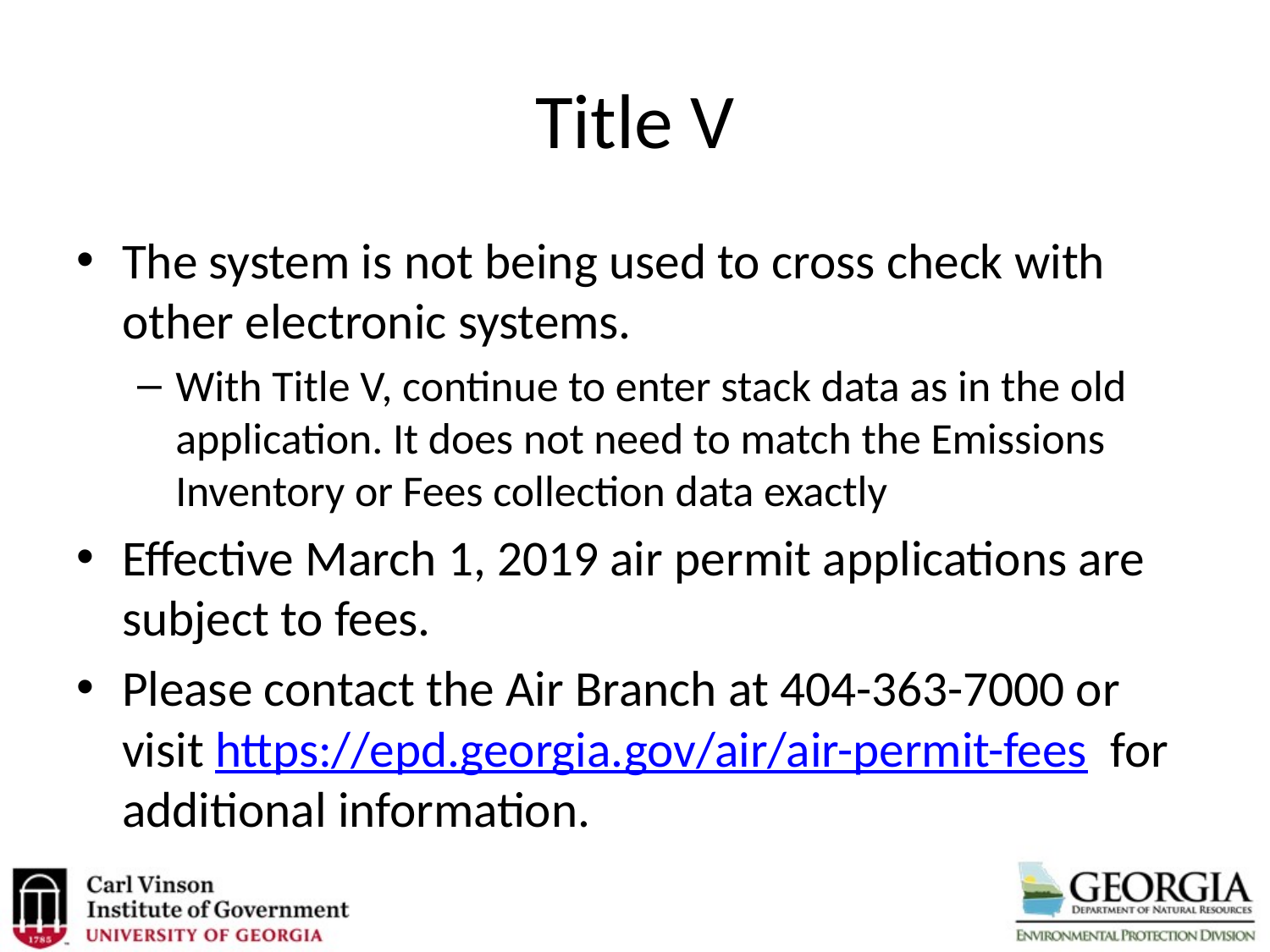

# Title V
The system is not being used to cross check with other electronic systems.
With Title V, continue to enter stack data as in the old application. It does not need to match the Emissions Inventory or Fees collection data exactly
Effective March 1, 2019 air permit applications are subject to fees.
Please contact the Air Branch at 404-363-7000 or visit https://epd.georgia.gov/air/air-permit-fees  for additional information.